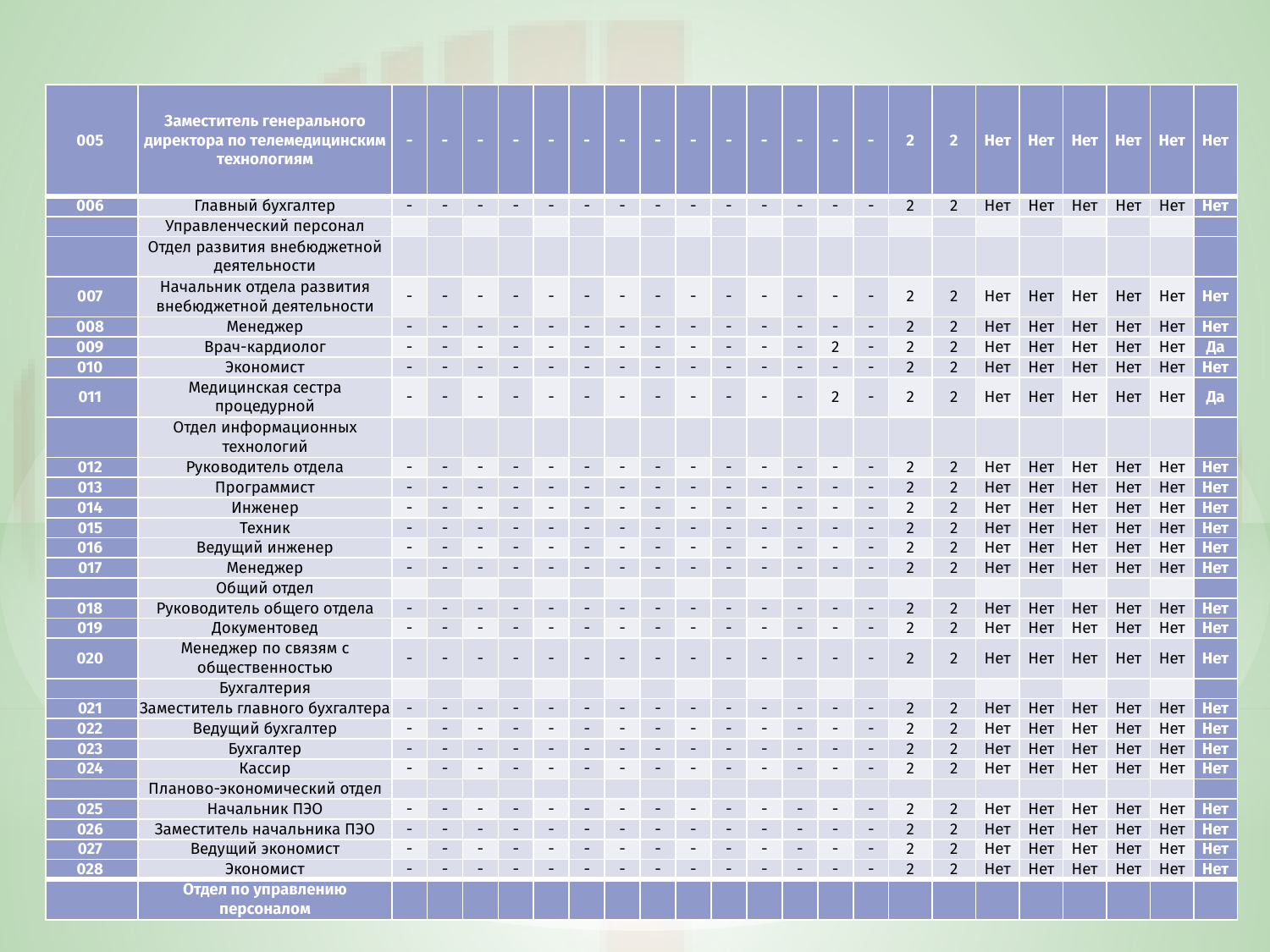

| 005 | Заместитель генерального директора по телемедицинским технологиям | - | - | - | - | - | - | - | - | - | - | - | - | - | - | 2 | 2 | Нет | Нет | Нет | Нет | Нет | Нет |
| --- | --- | --- | --- | --- | --- | --- | --- | --- | --- | --- | --- | --- | --- | --- | --- | --- | --- | --- | --- | --- | --- | --- | --- |
| 006 | Главный бухгалтер | - | - | - | - | - | - | - | - | - | - | - | - | - | - | 2 | 2 | Нет | Нет | Нет | Нет | Нет | Нет |
|  | Управленческий персонал |  |  |  |  |  |  |  |  |  |  |  |  |  |  |  |  |  |  |  |  |  |  |
|  | Отдел развития внебюджетной деятельности |  |  |  |  |  |  |  |  |  |  |  |  |  |  |  |  |  |  |  |  |  |  |
| 007 | Начальник отдела развития внебюджетной деятельности | - | - | - | - | - | - | - | - | - | - | - | - | - | - | 2 | 2 | Нет | Нет | Нет | Нет | Нет | Нет |
| 008 | Менеджер | - | - | - | - | - | - | - | - | - | - | - | - | - | - | 2 | 2 | Нет | Нет | Нет | Нет | Нет | Нет |
| 009 | Врач-кардиолог | - | - | - | - | - | - | - | - | - | - | - | - | 2 | - | 2 | 2 | Нет | Нет | Нет | Нет | Нет | Да |
| 010 | Экономист | - | - | - | - | - | - | - | - | - | - | - | - | - | - | 2 | 2 | Нет | Нет | Нет | Нет | Нет | Нет |
| 011 | Медицинская сестра процедурной | - | - | - | - | - | - | - | - | - | - | - | - | 2 | - | 2 | 2 | Нет | Нет | Нет | Нет | Нет | Да |
|  | Отдел информационных технологий |  |  |  |  |  |  |  |  |  |  |  |  |  |  |  |  |  |  |  |  |  |  |
| 012 | Руководитель отдела | - | - | - | - | - | - | - | - | - | - | - | - | - | - | 2 | 2 | Нет | Нет | Нет | Нет | Нет | Нет |
| 013 | Программист | - | - | - | - | - | - | - | - | - | - | - | - | - | - | 2 | 2 | Нет | Нет | Нет | Нет | Нет | Нет |
| 014 | Инженер | - | - | - | - | - | - | - | - | - | - | - | - | - | - | 2 | 2 | Нет | Нет | Нет | Нет | Нет | Нет |
| 015 | Техник | - | - | - | - | - | - | - | - | - | - | - | - | - | - | 2 | 2 | Нет | Нет | Нет | Нет | Нет | Нет |
| 016 | Ведущий инженер | - | - | - | - | - | - | - | - | - | - | - | - | - | - | 2 | 2 | Нет | Нет | Нет | Нет | Нет | Нет |
| 017 | Менеджер | - | - | - | - | - | - | - | - | - | - | - | - | - | - | 2 | 2 | Нет | Нет | Нет | Нет | Нет | Нет |
|  | Общий отдел |  |  |  |  |  |  |  |  |  |  |  |  |  |  |  |  |  |  |  |  |  |  |
| 018 | Руководитель общего отдела | - | - | - | - | - | - | - | - | - | - | - | - | - | - | 2 | 2 | Нет | Нет | Нет | Нет | Нет | Нет |
| 019 | Документовед | - | - | - | - | - | - | - | - | - | - | - | - | - | - | 2 | 2 | Нет | Нет | Нет | Нет | Нет | Нет |
| 020 | Менеджер по связям с общественностью | - | - | - | - | - | - | - | - | - | - | - | - | - | - | 2 | 2 | Нет | Нет | Нет | Нет | Нет | Нет |
|  | Бухгалтерия |  |  |  |  |  |  |  |  |  |  |  |  |  |  |  |  |  |  |  |  |  |  |
| 021 | Заместитель главного бухгалтера | - | - | - | - | - | - | - | - | - | - | - | - | - | - | 2 | 2 | Нет | Нет | Нет | Нет | Нет | Нет |
| 022 | Ведущий бухгалтер | - | - | - | - | - | - | - | - | - | - | - | - | - | - | 2 | 2 | Нет | Нет | Нет | Нет | Нет | Нет |
| 023 | Бухгалтер | - | - | - | - | - | - | - | - | - | - | - | - | - | - | 2 | 2 | Нет | Нет | Нет | Нет | Нет | Нет |
| 024 | Кассир | - | - | - | - | - | - | - | - | - | - | - | - | - | - | 2 | 2 | Нет | Нет | Нет | Нет | Нет | Нет |
|  | Планово-экономический отдел |  |  |  |  |  |  |  |  |  |  |  |  |  |  |  |  |  |  |  |  |  |  |
| 025 | Начальник ПЭО | - | - | - | - | - | - | - | - | - | - | - | - | - | - | 2 | 2 | Нет | Нет | Нет | Нет | Нет | Нет |
| 026 | Заместитель начальника ПЭО | - | - | - | - | - | - | - | - | - | - | - | - | - | - | 2 | 2 | Нет | Нет | Нет | Нет | Нет | Нет |
| 027 | Ведущий экономист | - | - | - | - | - | - | - | - | - | - | - | - | - | - | 2 | 2 | Нет | Нет | Нет | Нет | Нет | Нет |
| 028 | Экономист | - | - | - | - | - | - | - | - | - | - | - | - | - | - | 2 | 2 | Нет | Нет | Нет | Нет | Нет | Нет |
|  | Отдел по управлению персоналом |  |  |  |  |  |  |  |  |  |  |  |  |  |  |  |  |  |  |  |  |  |  |